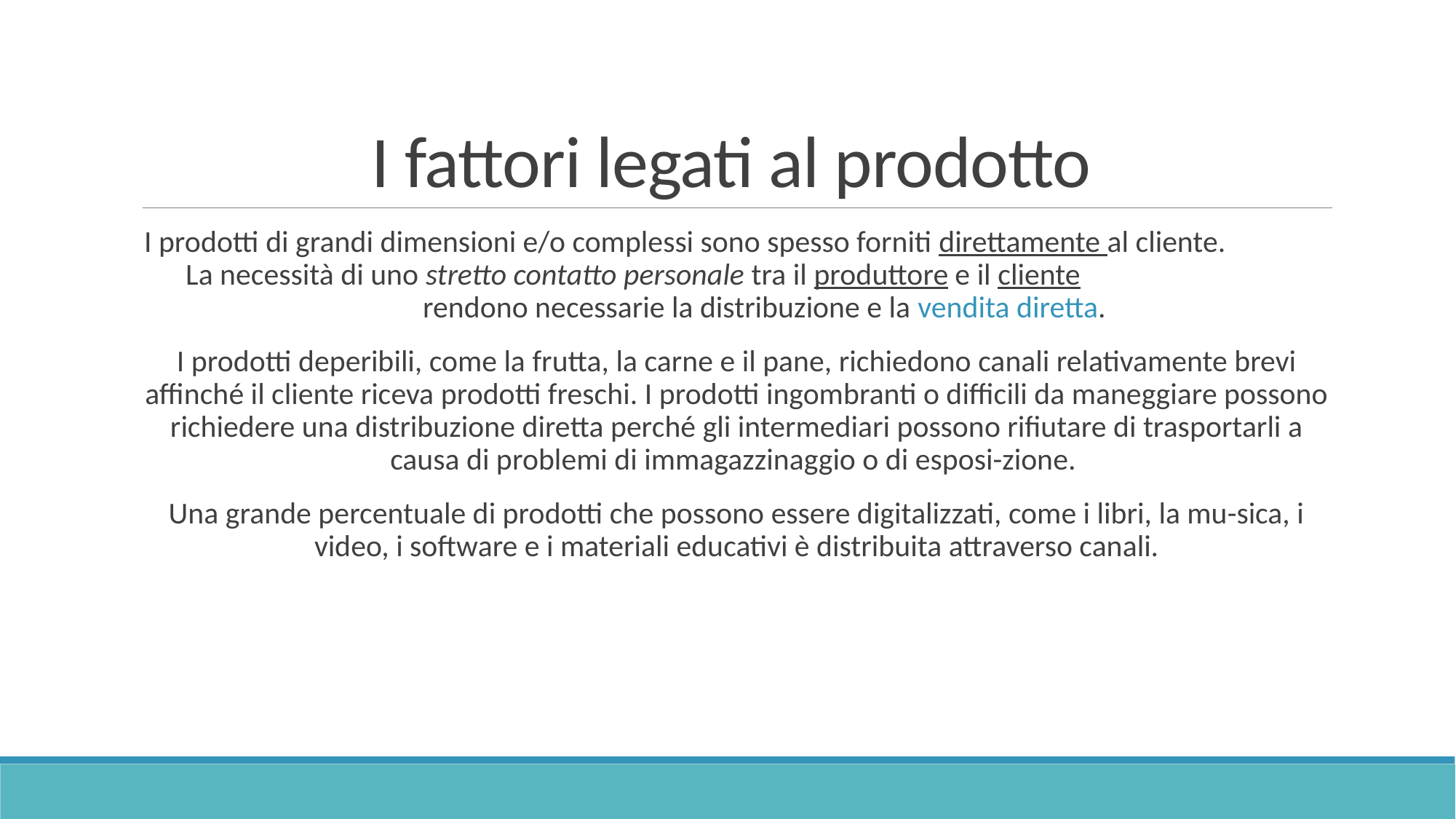

# I fattori legati al prodotto
I prodotti di grandi dimensioni e/o complessi sono spesso forniti direttamente al cliente.                      La necessità di uno stretto contatto personale tra il produttore e il cliente                                              rendono necessarie la distribuzione e la vendita diretta.
I prodotti deperibili, come la frutta, la carne e il pane, richiedono canali relativamente brevi affinché il cliente riceva prodotti freschi. I prodotti ingombranti o difficili da maneggiare possono richiedere una distribuzione diretta perché gli intermediari possono rifiutare di trasportarli a causa di problemi di immagazzinaggio o di esposi-zione.
Una grande percentuale di prodotti che possono essere digitalizzati, come i libri, la mu-sica, i video, i software e i materiali educativi è distribuita attraverso canali.